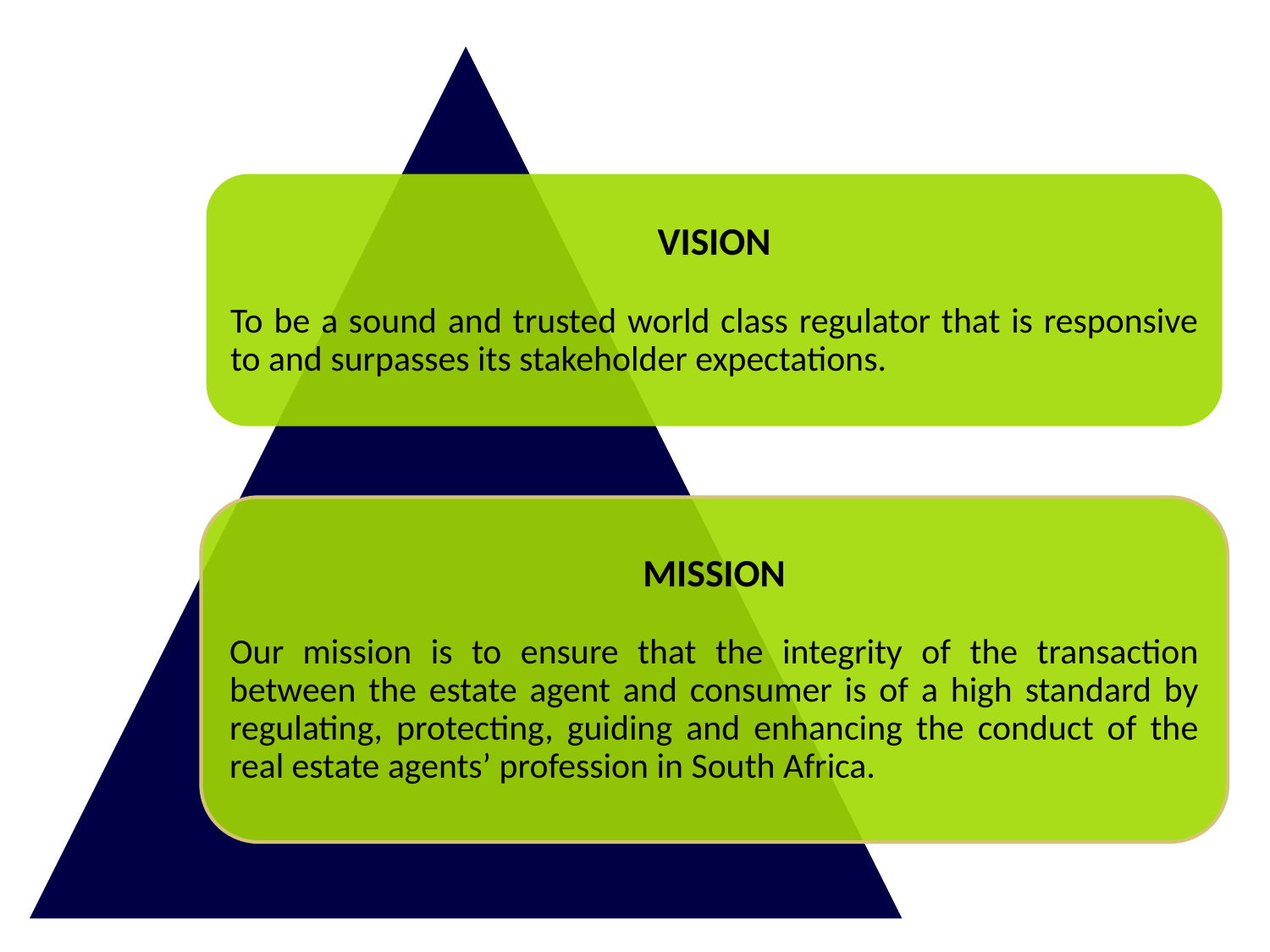

VISION

To be a sound and trusted world class regulator that is responsive to and surpasses its stakeholder expectations.
MISSION

Our mission is to ensure that the integrity of the transaction between the estate agent and consumer is of a high standard by regulating, protecting, guiding and enhancing the conduct of the real estate agents’ profession in South Africa.